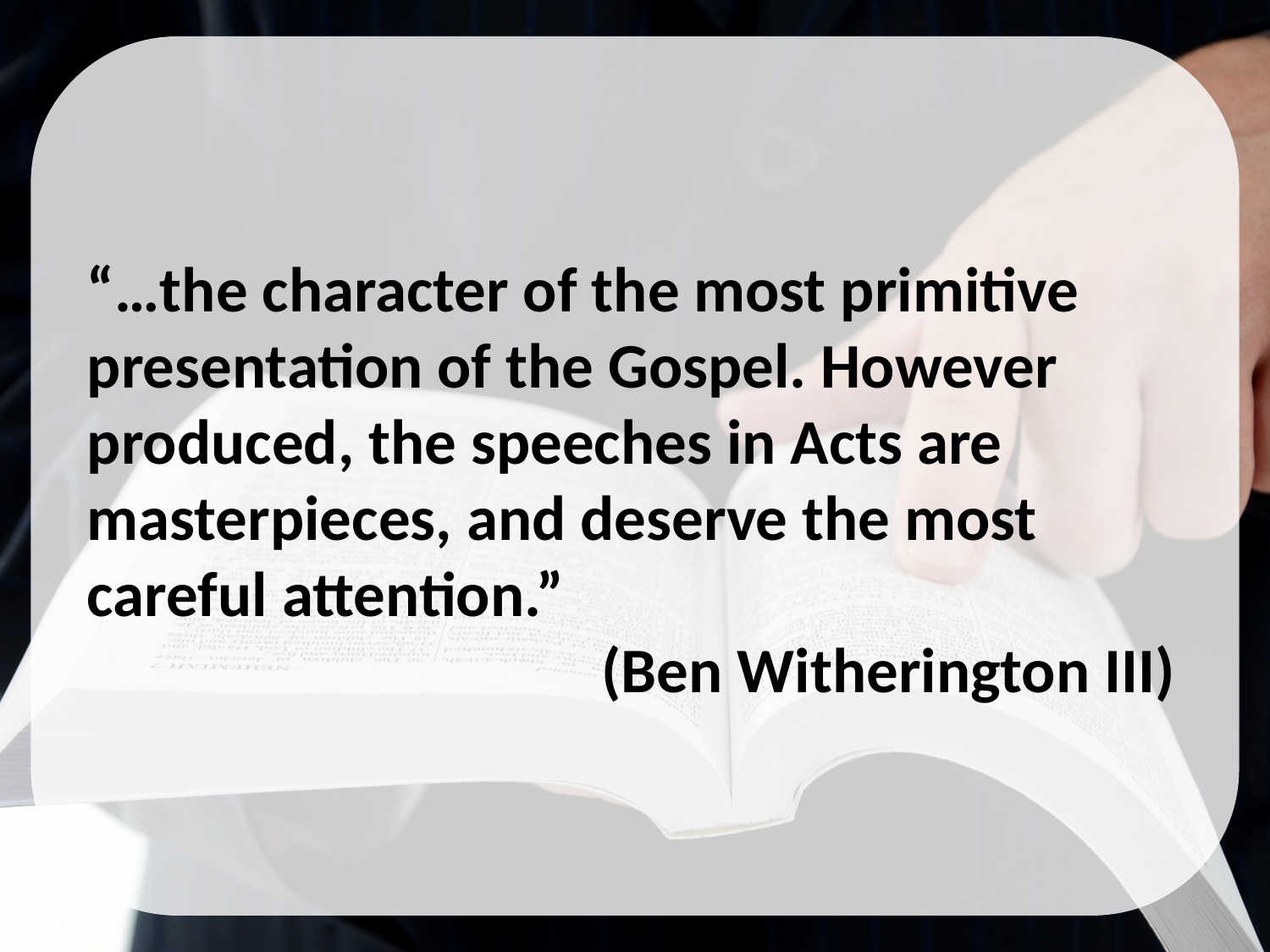

“…the character of the most primitive presentation of the Gospel. However produced, the speeches in Acts are masterpieces, and deserve the most careful attention.”
(Ben Witherington III)